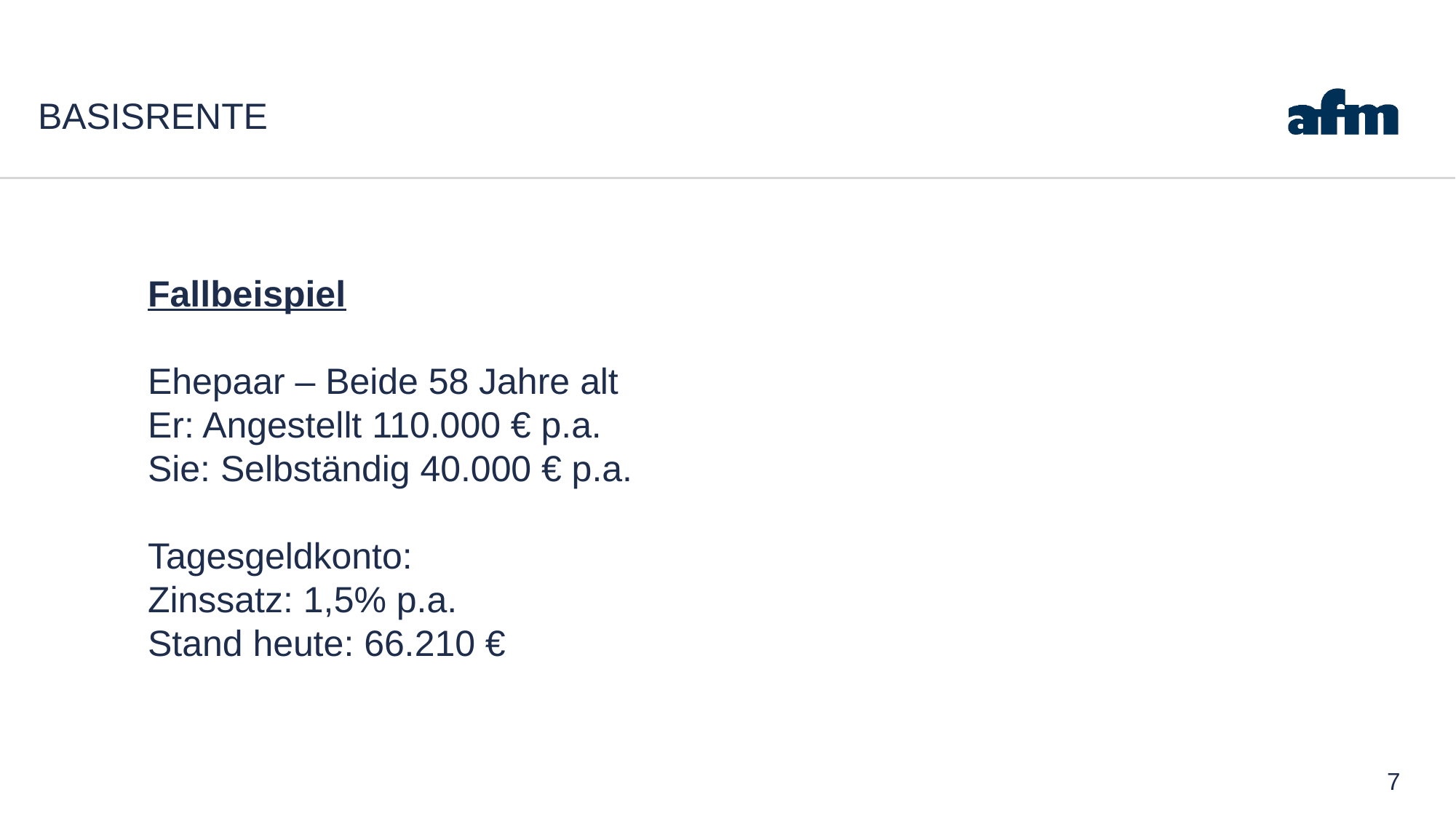

# Basisrente
Fallbeispiel

Ehepaar – Beide 58 Jahre alt
Er: Angestellt 110.000 € p.a.
Sie: Selbständig 40.000 € p.a.

Tagesgeldkonto:
Zinssatz: 1,5% p.a.
Stand heute: 66.210 €
7